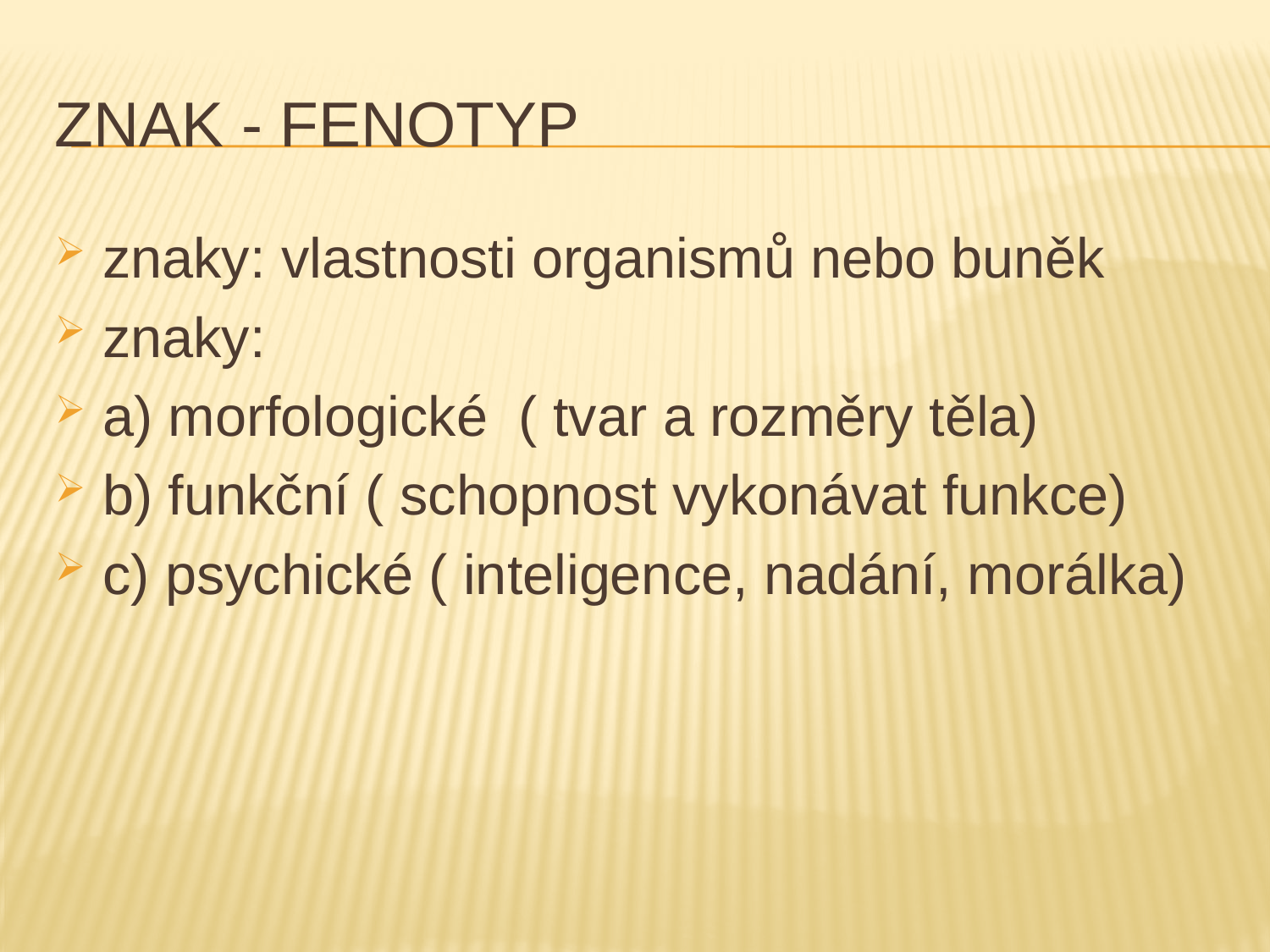

# znak - fenotyp
znaky: vlastnosti organismů nebo buněk
znaky:
a) morfologické  ( tvar a rozměry těla)
b) funkční ( schopnost vykonávat funkce)
c) psychické ( inteligence, nadání, morálka)